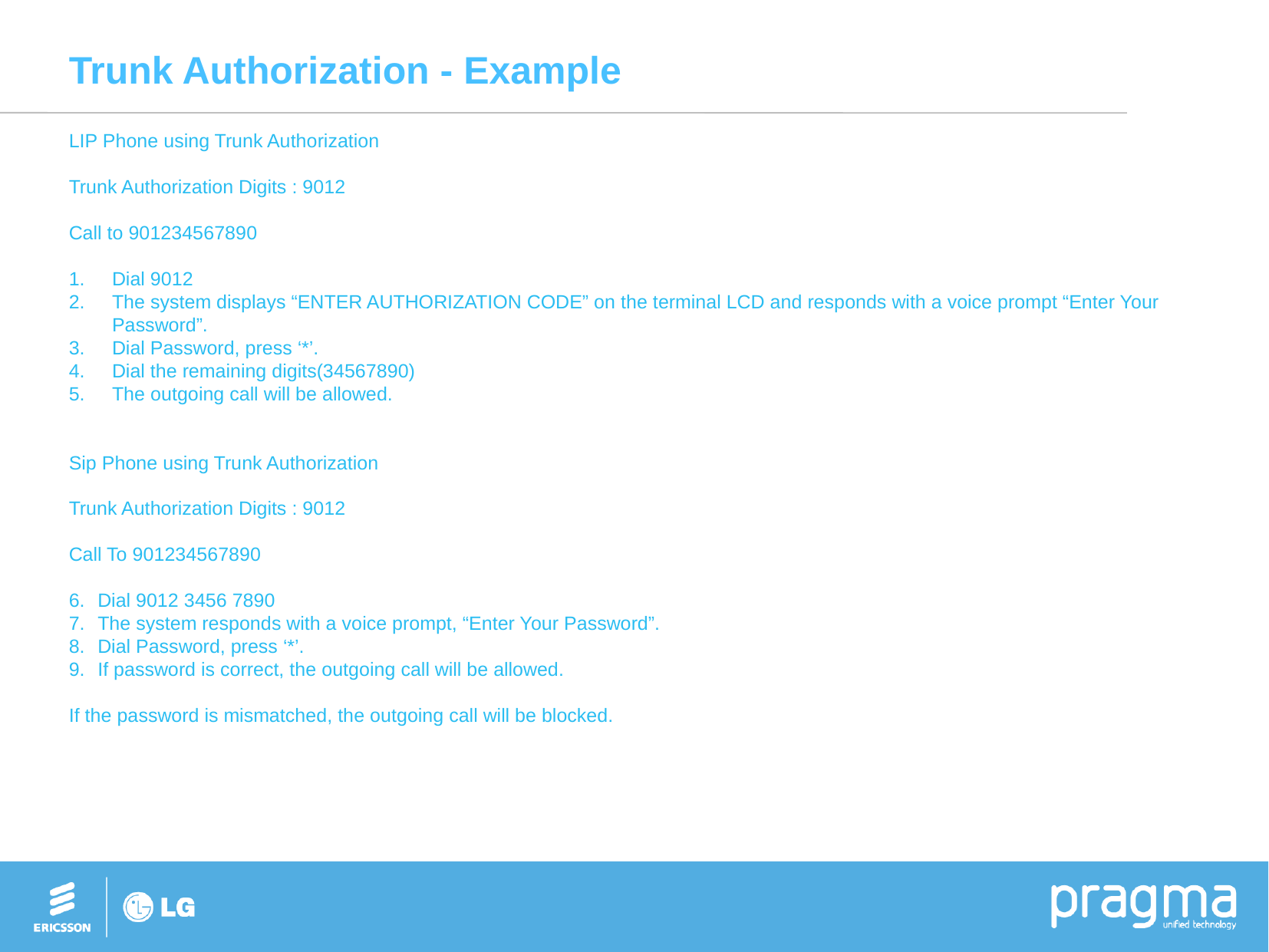

# Trunk Authorization - Example
LIP Phone using Trunk Authorization

Trunk Authorization Digits : 9012

Call to 901234567890

Dial 9012
The system displays “ENTER AUTHORIZATION CODE” on the terminal LCD and responds with a voice prompt “Enter Your Password”.
Dial Password, press ‘*’.
Dial the remaining digits(34567890)
The outgoing call will be allowed.

Sip Phone using Trunk Authorization

Trunk Authorization Digits : 9012

Call To 901234567890

Dial 9012 3456 7890
The system responds with a voice prompt, “Enter Your Password”.
Dial Password, press ‘*’.
If password is correct, the outgoing call will be allowed.

If the password is mismatched, the outgoing call will be blocked.